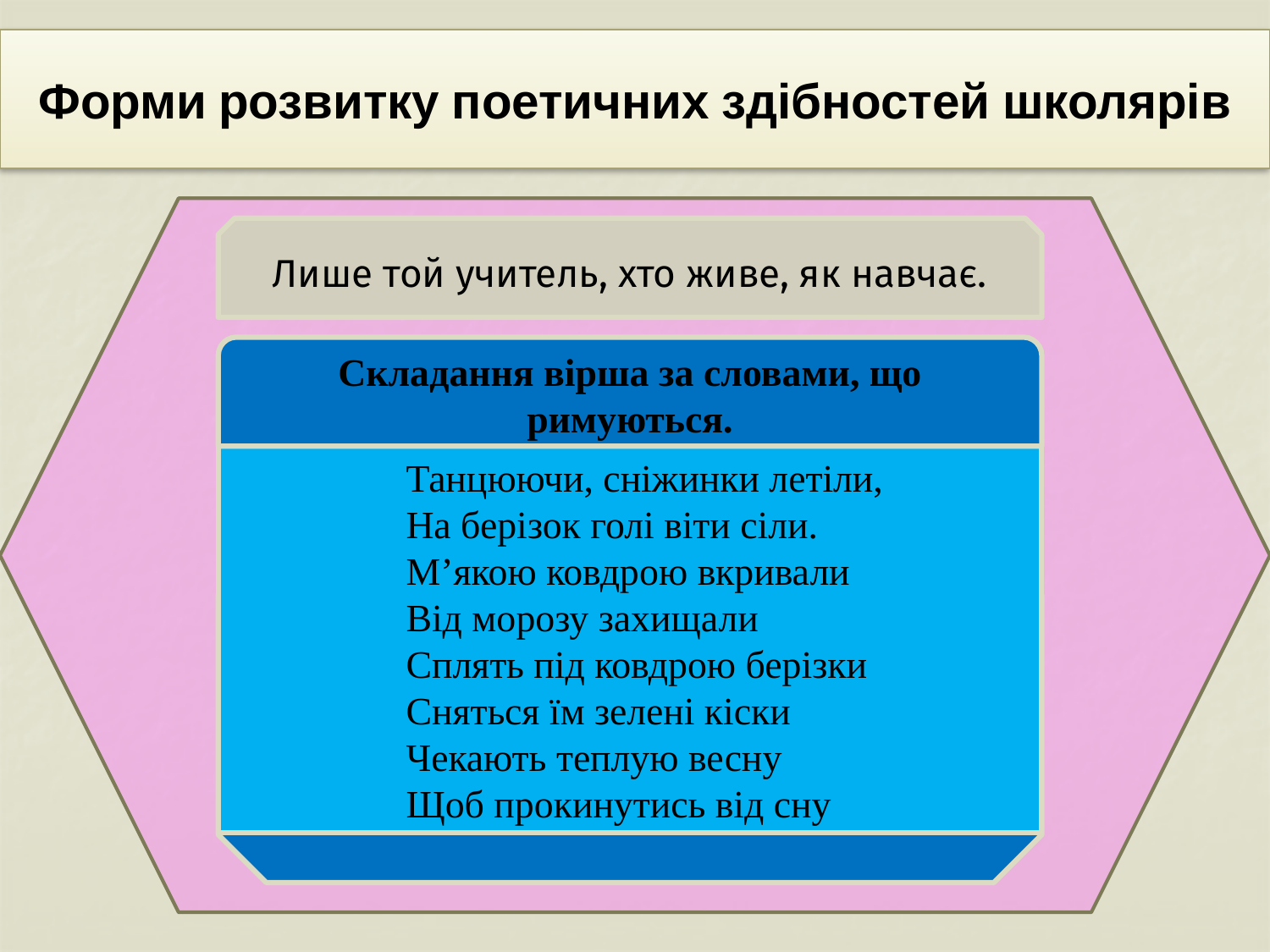

Форми розвитку поетичних здібностей школярів

Лише той учитель, хто живе, як навчає.
Складання вірша за словами, що римуються.
Танцюючи, сніжинки летіли,
На берізок голі віти сіли.
М’якою ковдрою вкривали
Від морозу захищали
Сплять під ковдрою берізки
Сняться їм зелені кіски
Чекають теплую весну
Щоб прокинутись від сну